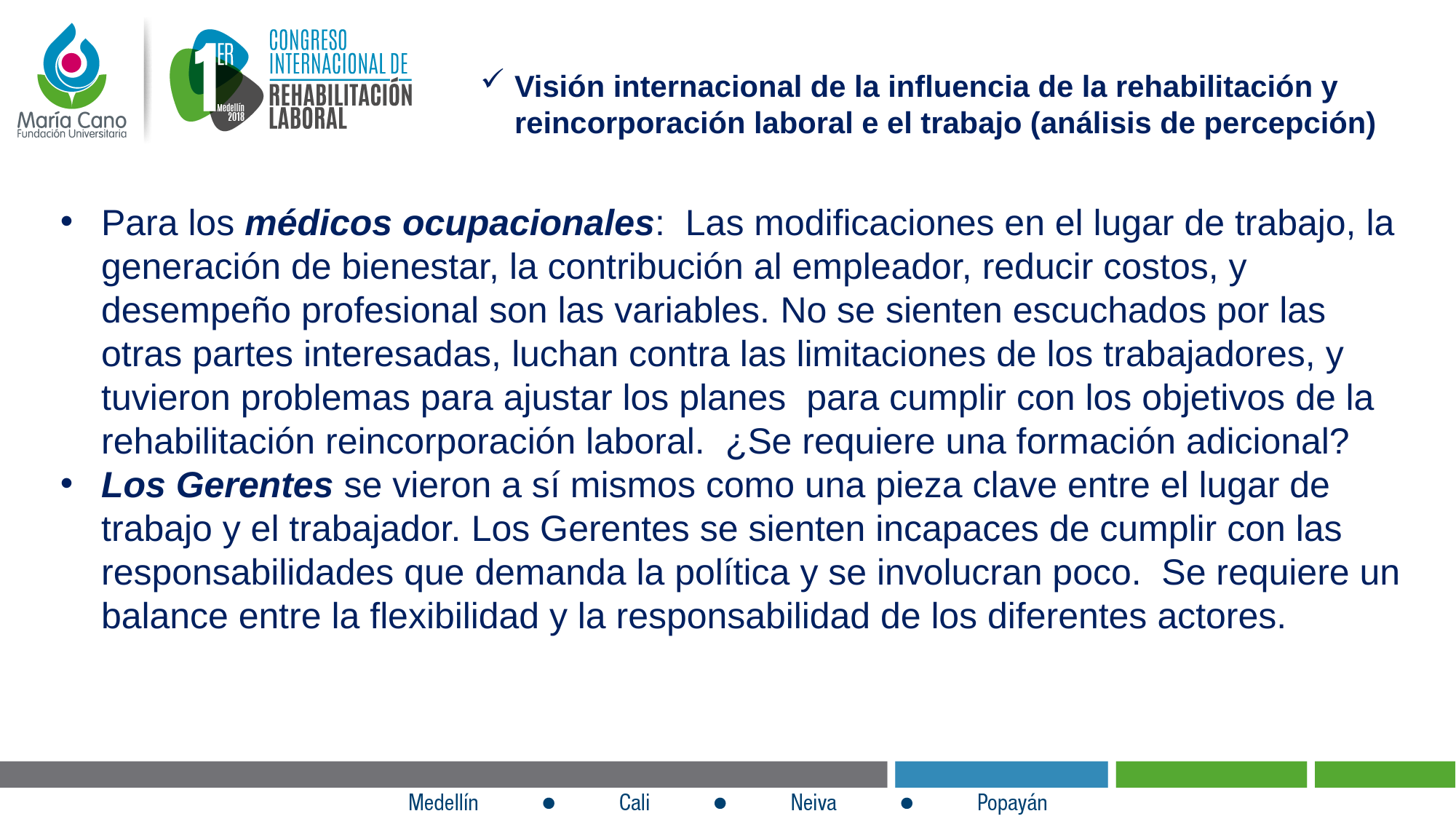

Visión internacional de la influencia de la rehabilitación y reincorporación laboral e el trabajo (análisis de percepción)
Para los médicos ocupacionales:  Las modificaciones en el lugar de trabajo, la generación de bienestar, la contribución al empleador, reducir costos, y desempeño profesional son las variables. No se sienten escuchados por las otras partes interesadas, luchan contra las limitaciones de los trabajadores, y tuvieron problemas para ajustar los planes  para cumplir con los objetivos de la rehabilitación reincorporación laboral.  ¿Se requiere una formación adicional?
Los Gerentes se vieron a sí mismos como una pieza clave entre el lugar de trabajo y el trabajador. Los Gerentes se sienten incapaces de cumplir con las responsabilidades que demanda la política y se involucran poco.  Se requiere un balance entre la flexibilidad y la responsabilidad de los diferentes actores.